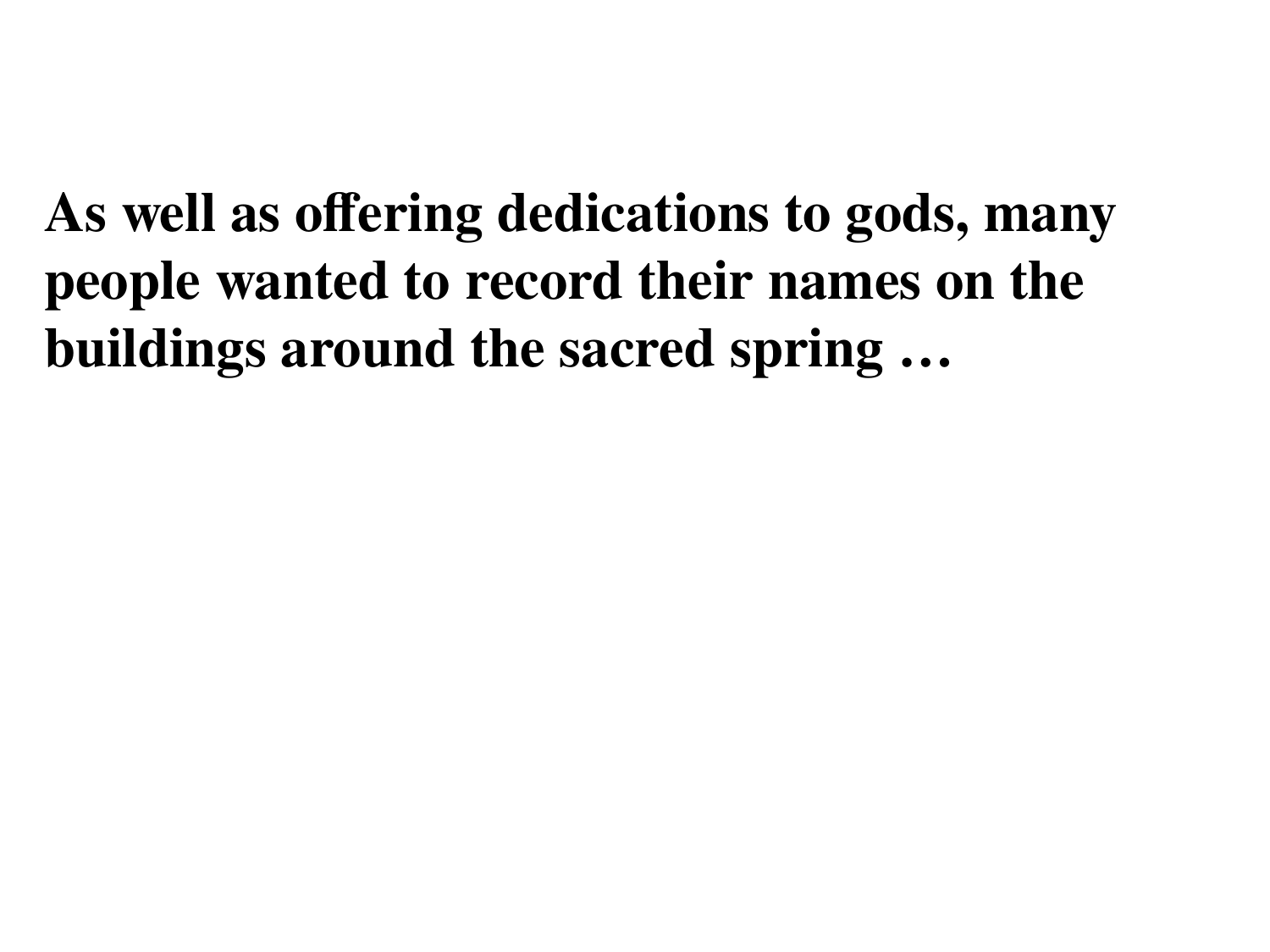

As well as offering dedications to gods, many people wanted to record their names on the buildings around the sacred spring …